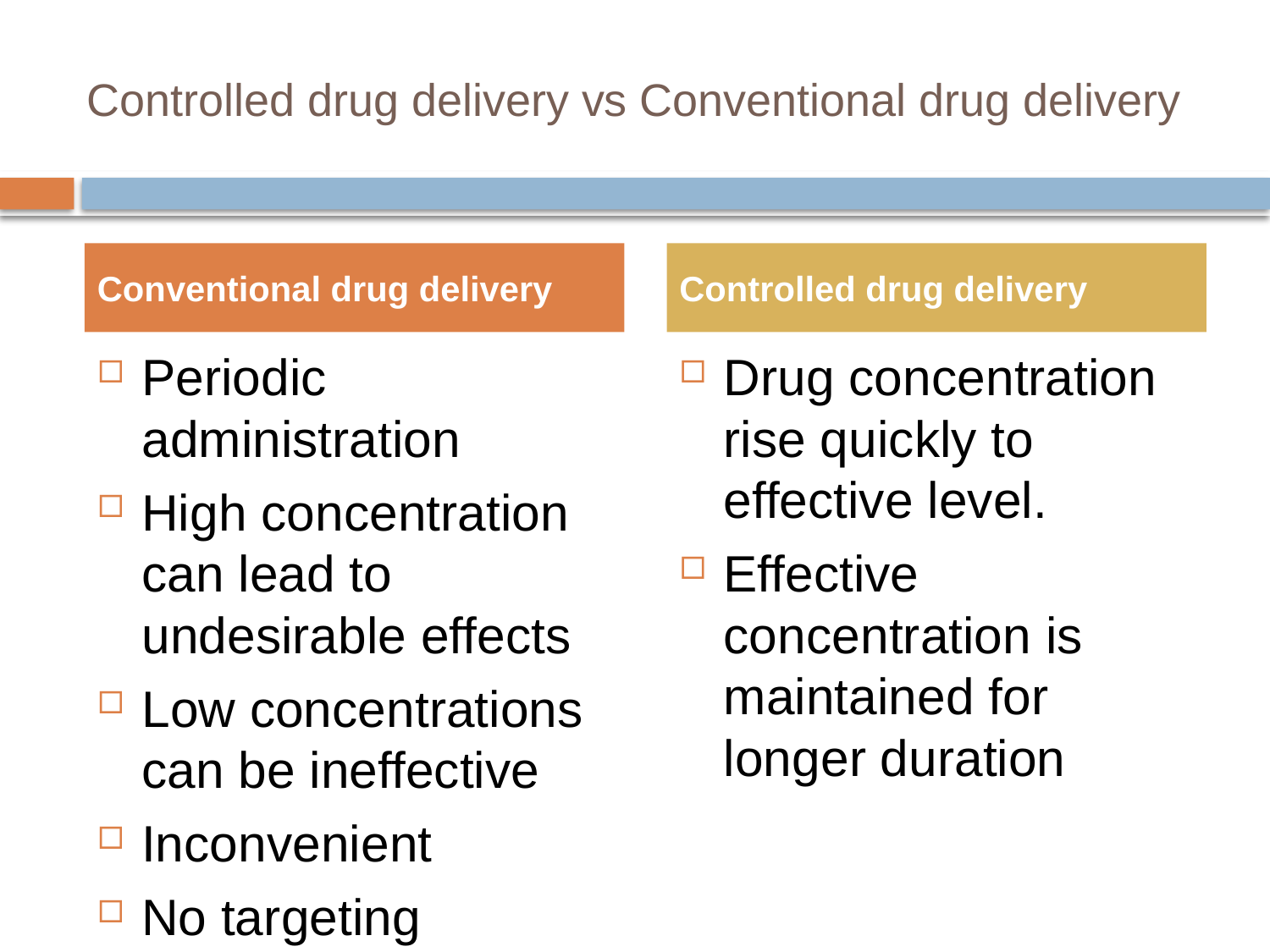

# Controlled drug delivery vs Conventional drug delivery
Conventional drug delivery
Controlled drug delivery
Periodic administration
High concentration can lead to undesirable effects
Low concentrations can be ineffective
Inconvenient
No targeting

Drug concentration rise quickly to effective level.
Effective concentration is maintained for longer duration